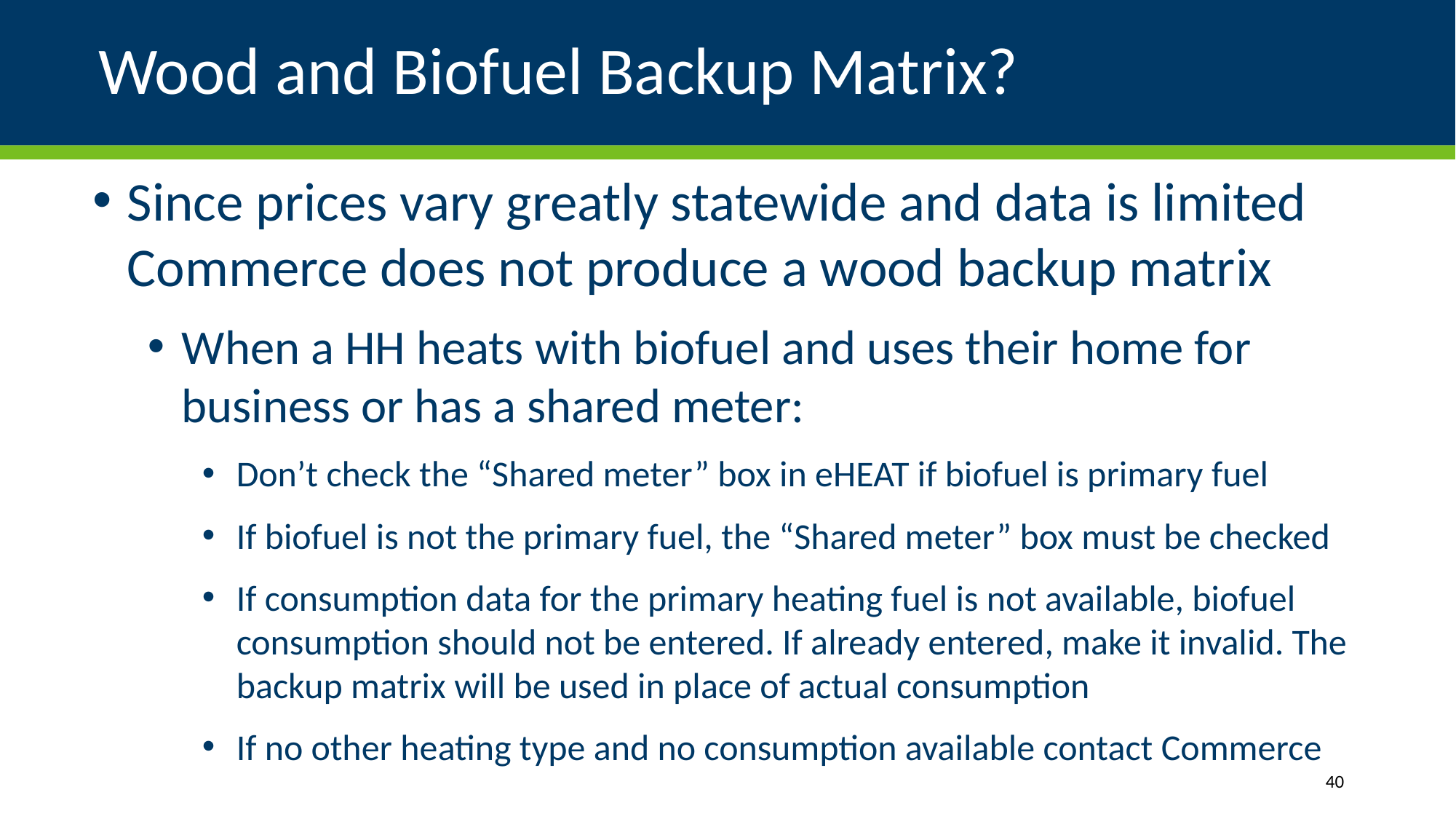

# Wood and Biofuel Backup Matrix?
Since prices vary greatly statewide and data is limited Commerce does not produce a wood backup matrix
When a HH heats with biofuel and uses their home for business or has a shared meter:
Don’t check the “Shared meter” box in eHEAT if biofuel is primary fuel
If biofuel is not the primary fuel, the “Shared meter” box must be checked
If consumption data for the primary heating fuel is not available, biofuel consumption should not be entered. If already entered, make it invalid. The backup matrix will be used in place of actual consumption
If no other heating type and no consumption available contact Commerce

40